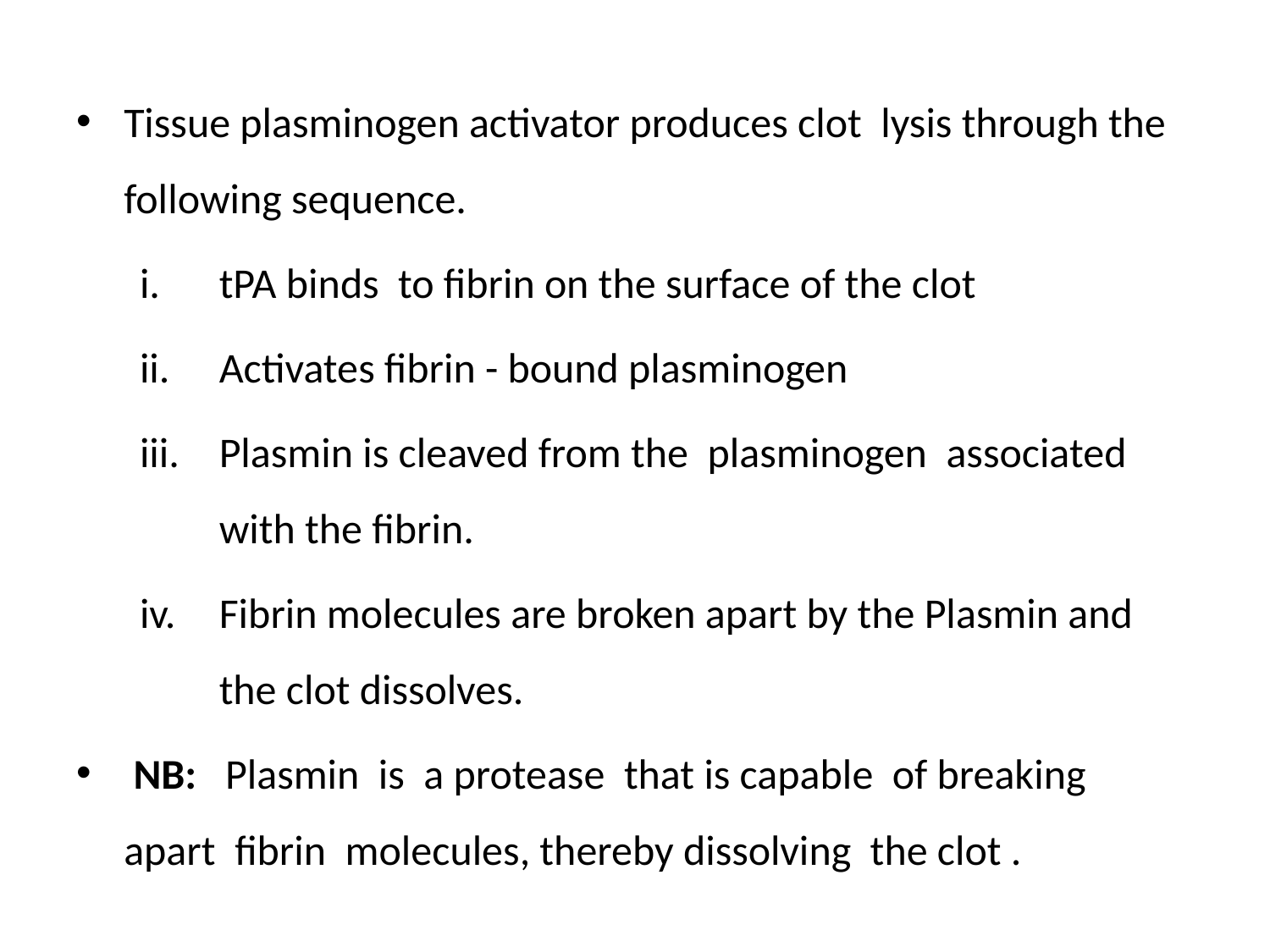

Tissue plasminogen activator produces clot  lysis through the following sequence.
tPA binds  to fibrin on the surface of the clot
Activates fibrin - bound plasminogen
Plasmin is cleaved from the  plasminogen  associated  with the fibrin.
Fibrin molecules are broken apart by the Plasmin and the clot dissolves.
 NB:   Plasmin  is  a protease  that is capable  of breaking  apart  fibrin  molecules, thereby dissolving  the clot .